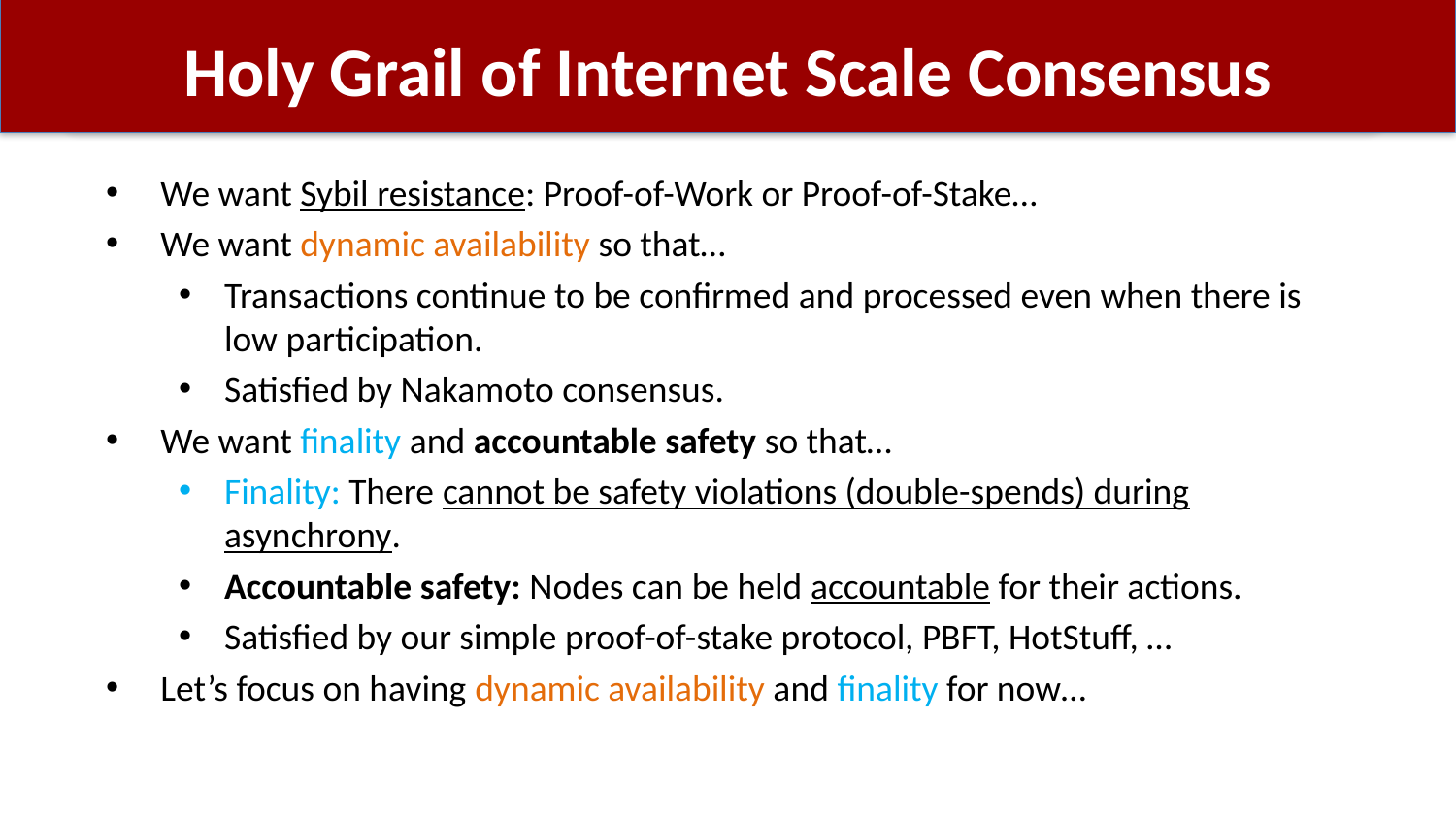

# Holy Grail of Internet Scale Consensus
We want Sybil resistance: Proof-of-Work or Proof-of-Stake…
We want dynamic availability so that…
Transactions continue to be confirmed and processed even when there is low participation.
Satisfied by Nakamoto consensus.
We want finality and accountable safety so that…
Finality: There cannot be safety violations (double-spends) during asynchrony.
Accountable safety: Nodes can be held accountable for their actions.
Satisfied by our simple proof-of-stake protocol, PBFT, HotStuff, …
Let’s focus on having dynamic availability and finality for now…